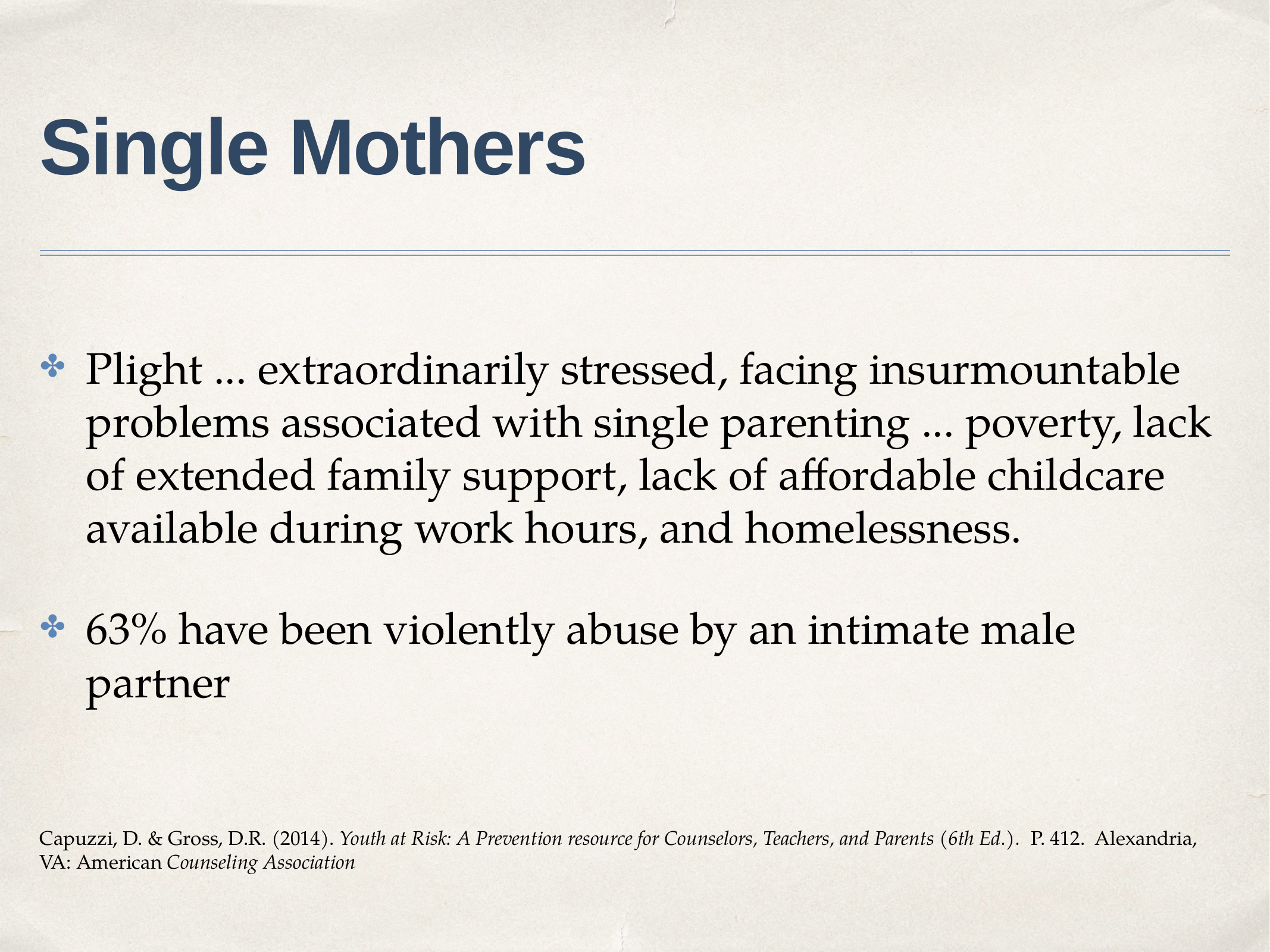

# Single Mothers
Plight ... extraordinarily stressed, facing insurmountable problems associated with single parenting ... poverty, lack of extended family support, lack of affordable childcare available during work hours, and homelessness.
63% have been violently abuse by an intimate male partner

Capuzzi, D. & Gross, D.R. (2014). Youth at Risk: A Prevention resource for Counselors, Teachers, and Parents (6th Ed.).  P. 412.  Alexandria, VA: American Counseling Association